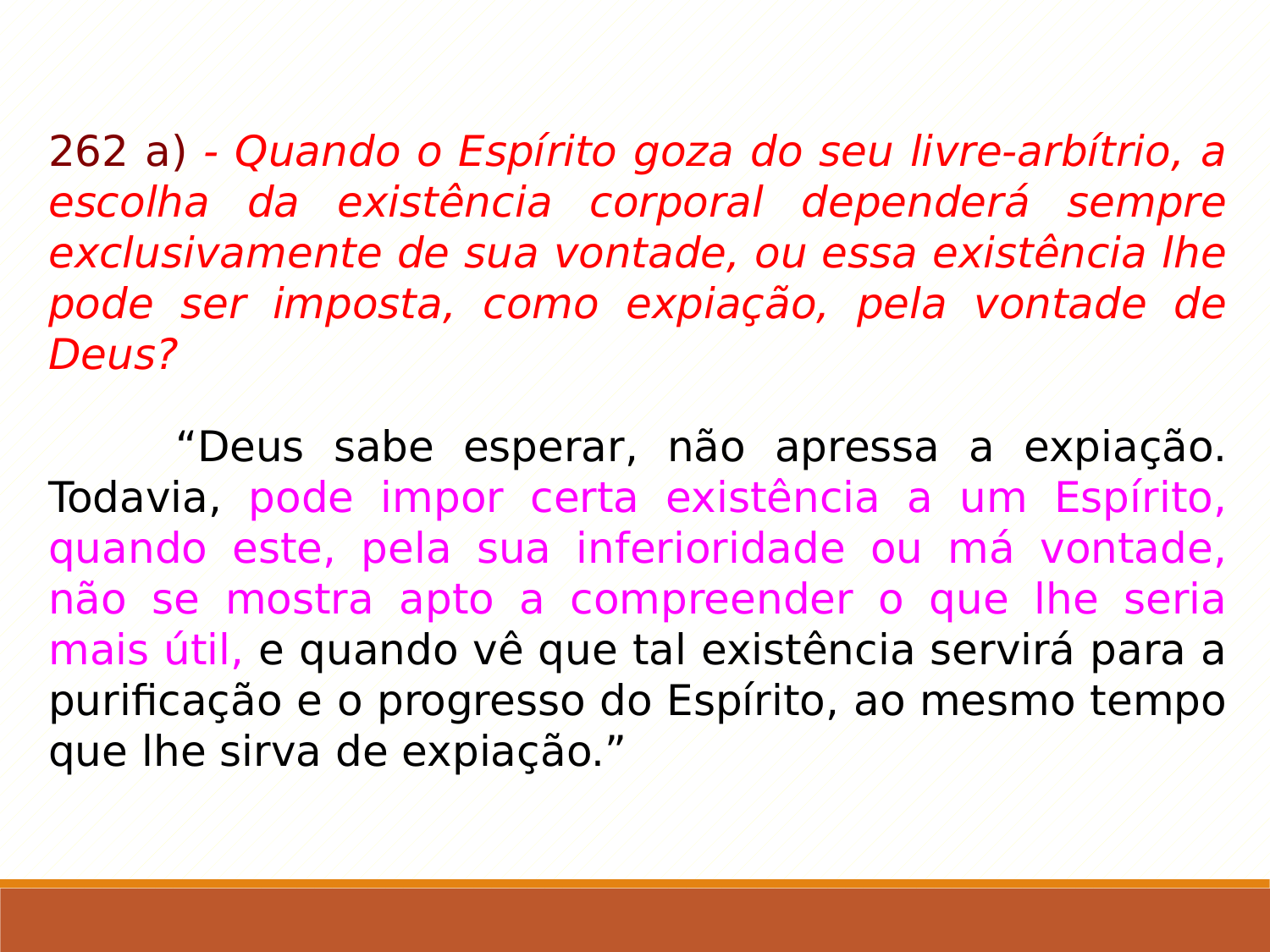

262 a) - Quando o Espírito goza do seu livre-arbítrio, a escolha da existência corporal dependerá sempre exclusivamente de sua vontade, ou essa existência lhe pode ser imposta, como expiação, pela vontade de Deus?
	“Deus sabe esperar, não apressa a expiação. Todavia, pode impor certa existência a um Espírito, quando este, pela sua inferioridade ou má vontade, não se mostra apto a compreender o que lhe seria mais útil, e quando vê que tal existência servirá para a purificação e o progresso do Espírito, ao mesmo tempo que lhe sirva de expiação.”